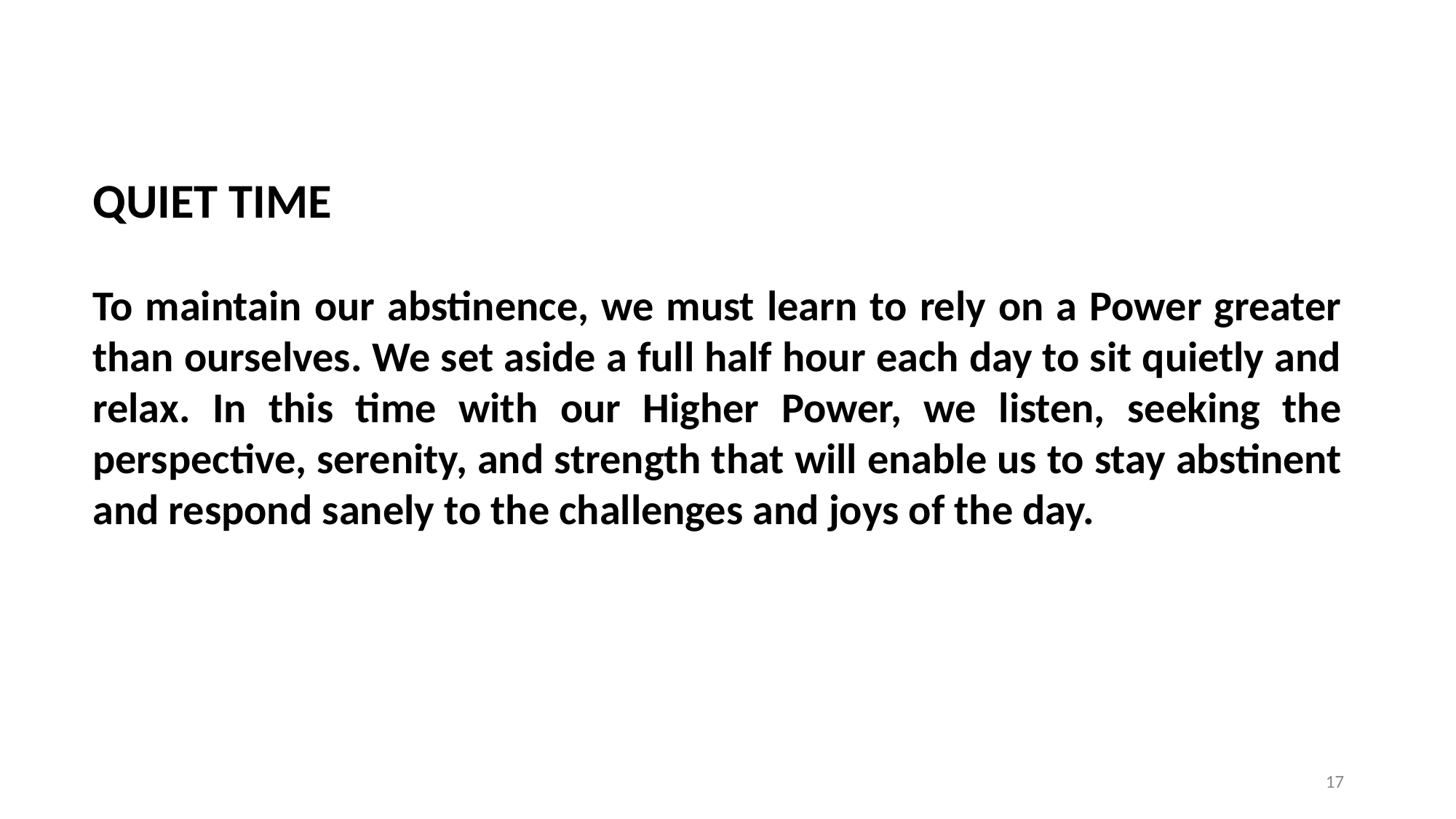

QUIET TIME

To maintain our abstinence, we must learn to rely on a Power greater than ourselves. We set aside a full half hour each day to sit quietly and relax. In this time with our Higher Power, we listen, seeking the perspective, serenity, and strength that will enable us to stay abstinent and respond sanely to the challenges and joys of the day.
17